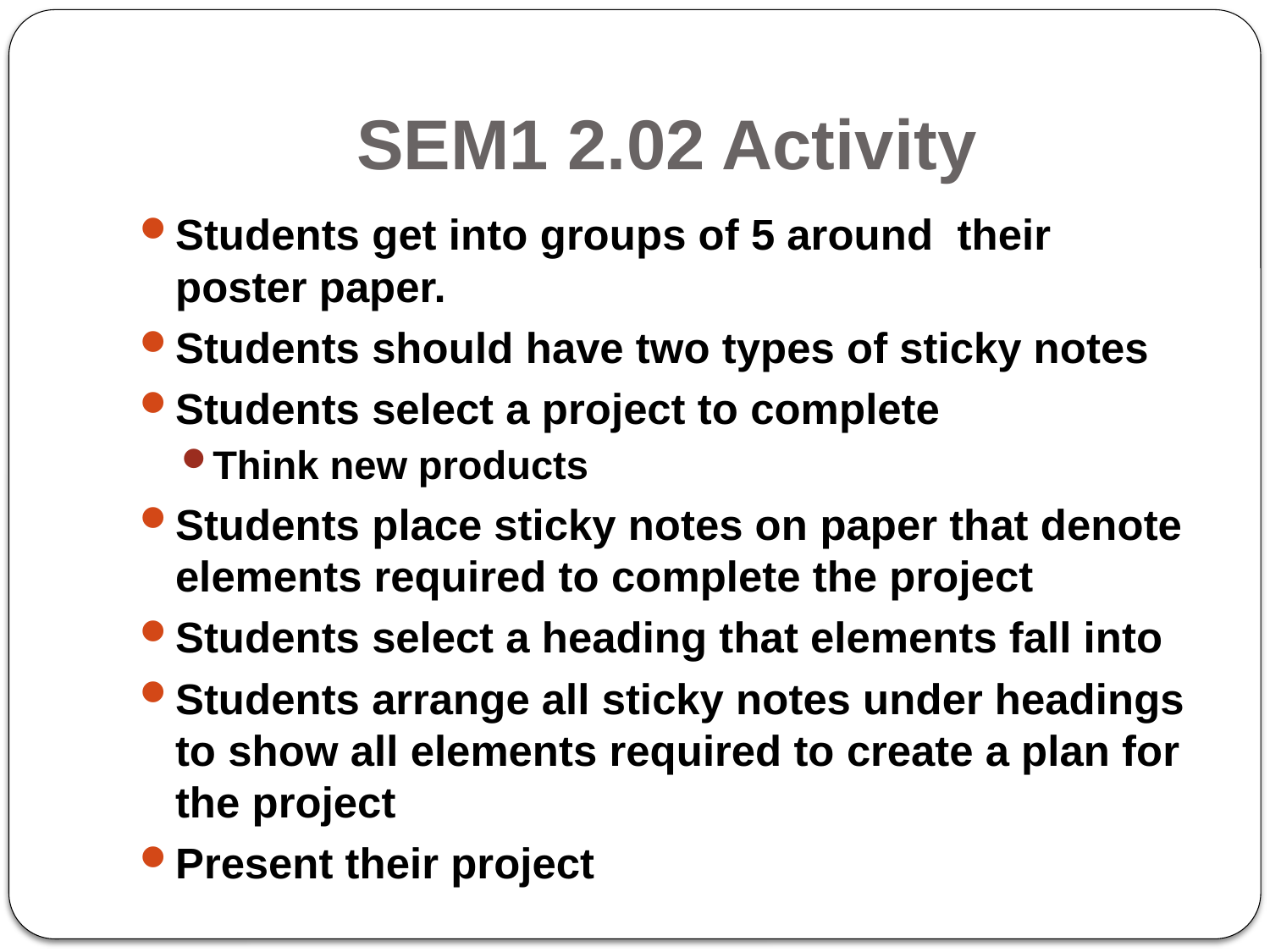

# SEM1 2.02 Activity
Students get into groups of 5 around  their poster paper.
Students should have two types of sticky notes
Students select a project to complete
Think new products
Students place sticky notes on paper that denote elements required to complete the project
Students select a heading that elements fall into
Students arrange all sticky notes under headings to show all elements required to create a plan for the project
Present their project